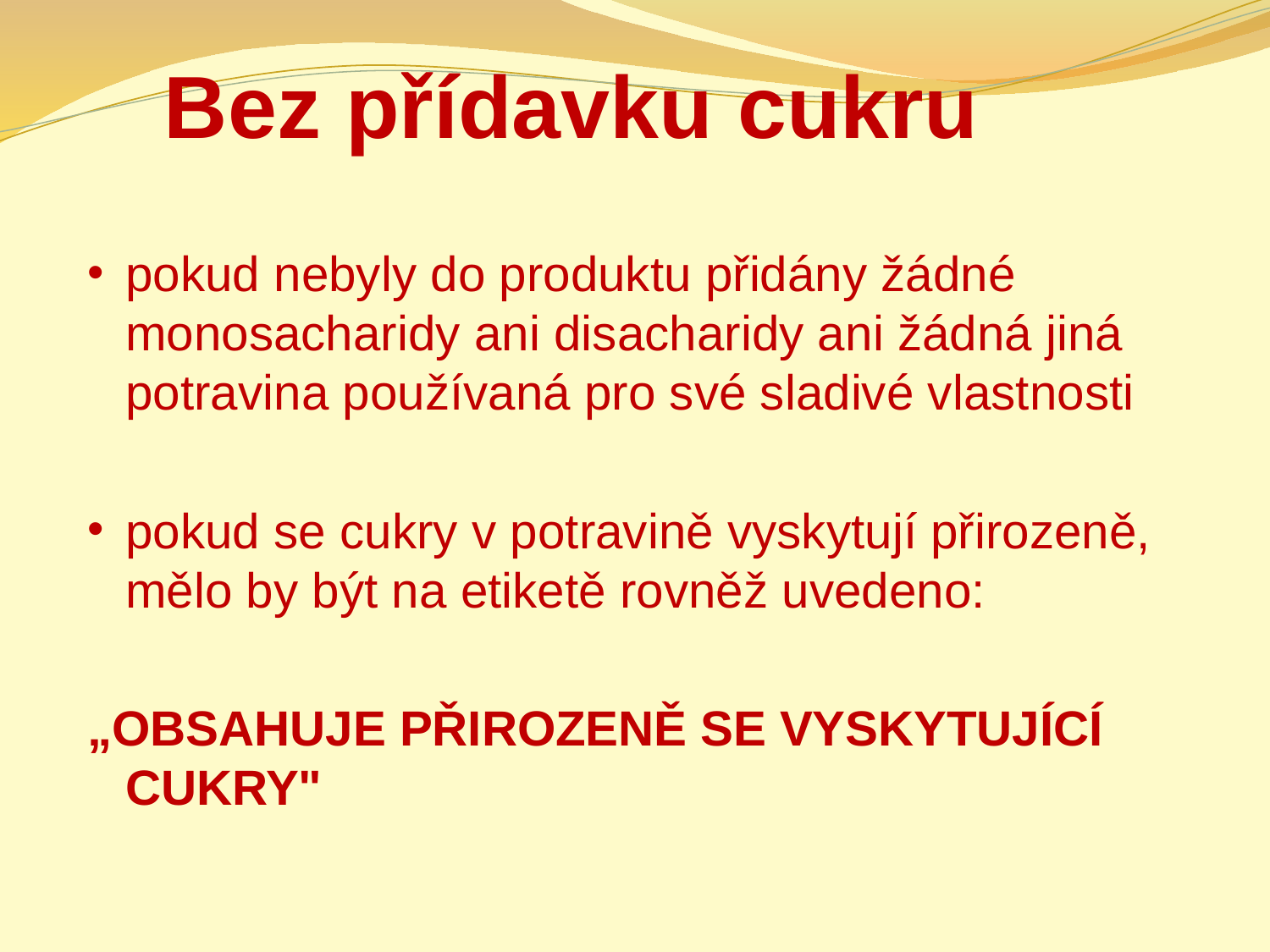

# Bez přídavku cukru
pokud nebyly do produktu přidány žádné monosacharidy ani disacharidy ani žádná jiná potravina používaná pro své sladivé vlastnosti

pokud se cukry v potravině vyskytují přirozeně, mělo by být na etiketě rovněž uvedeno:

„OBSAHUJE PŘIROZENĚ SE VYSKYTUJÍCÍ CUKRY"